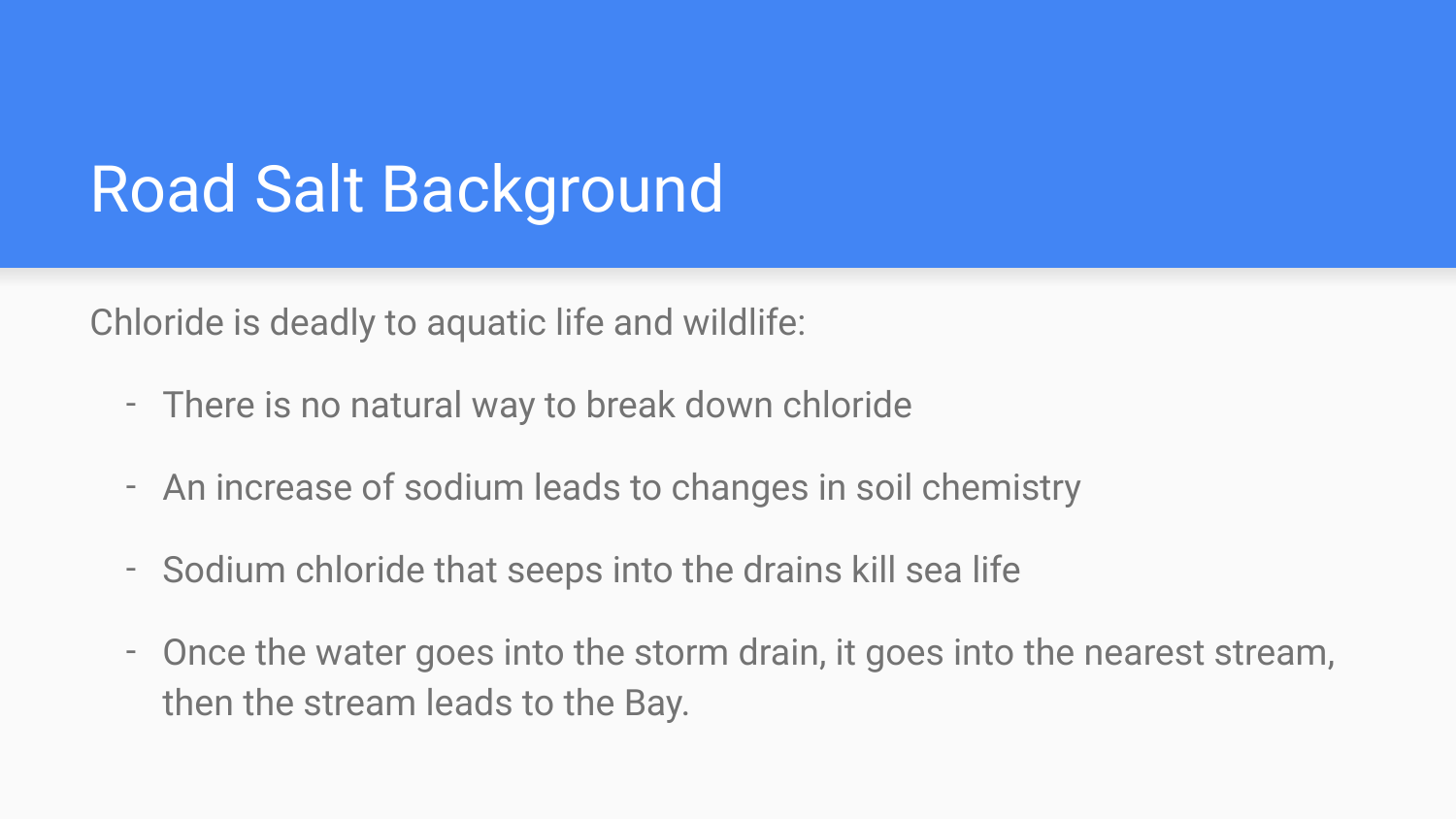

# Road Salt Background
Chloride is deadly to aquatic life and wildlife:
There is no natural way to break down chloride
An increase of sodium leads to changes in soil chemistry
Sodium chloride that seeps into the drains kill sea life
Once the water goes into the storm drain, it goes into the nearest stream, then the stream leads to the Bay.